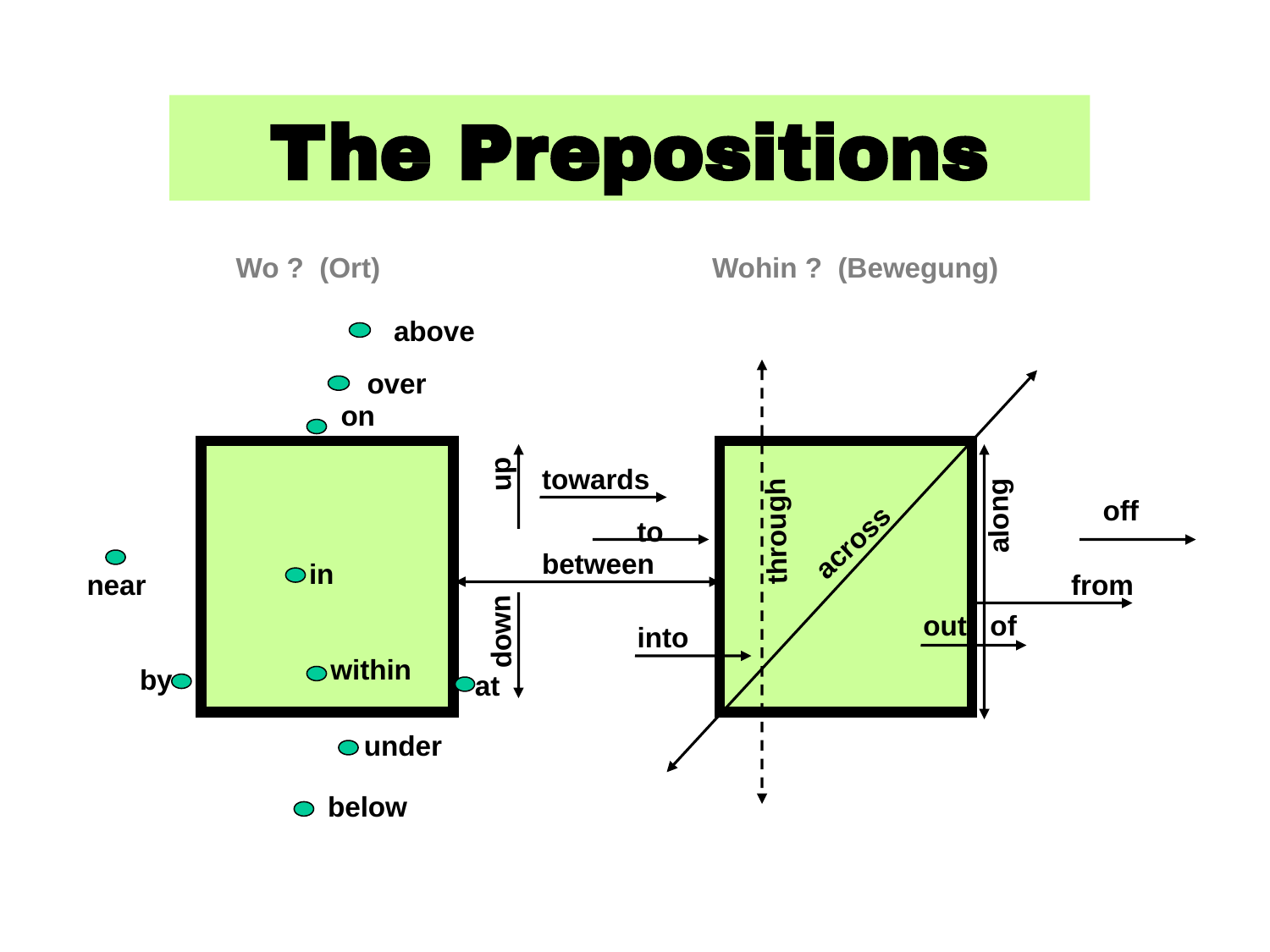

The Prepositions
Wo ?  (Ort)
Wohin ?  (Bewegung)
above

over

on

up
towards
off
along

to
through
across
between

in
near
from

out   of

down
into
within

by

at

under

 below